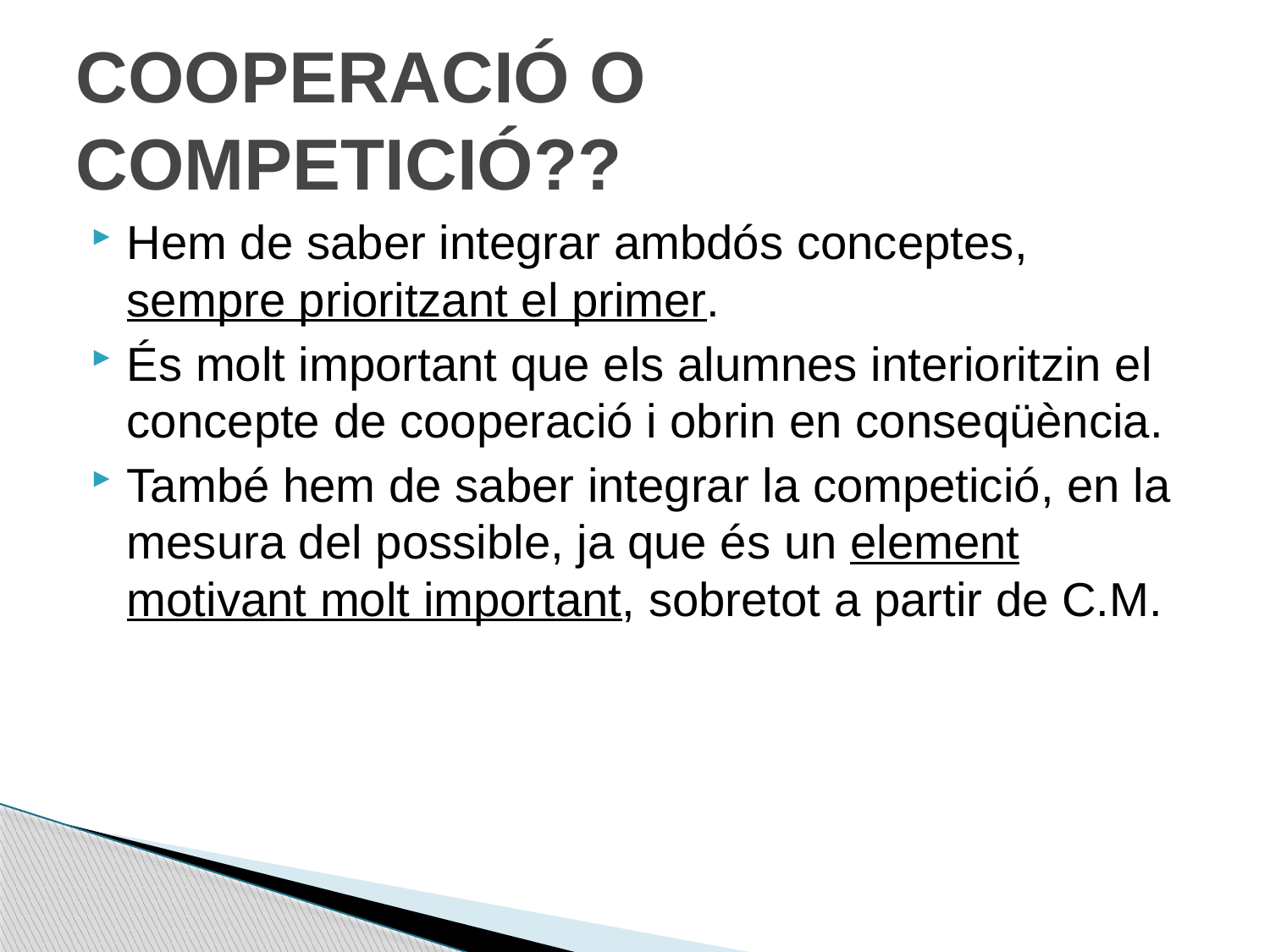

# COOPERACIÓ O COMPETICIÓ??
Hem de saber integrar ambdós conceptes, sempre prioritzant el primer.
És molt important que els alumnes interioritzin el concepte de cooperació i obrin en conseqüència.
També hem de saber integrar la competició, en la mesura del possible, ja que és un element motivant molt important, sobretot a partir de C.M.